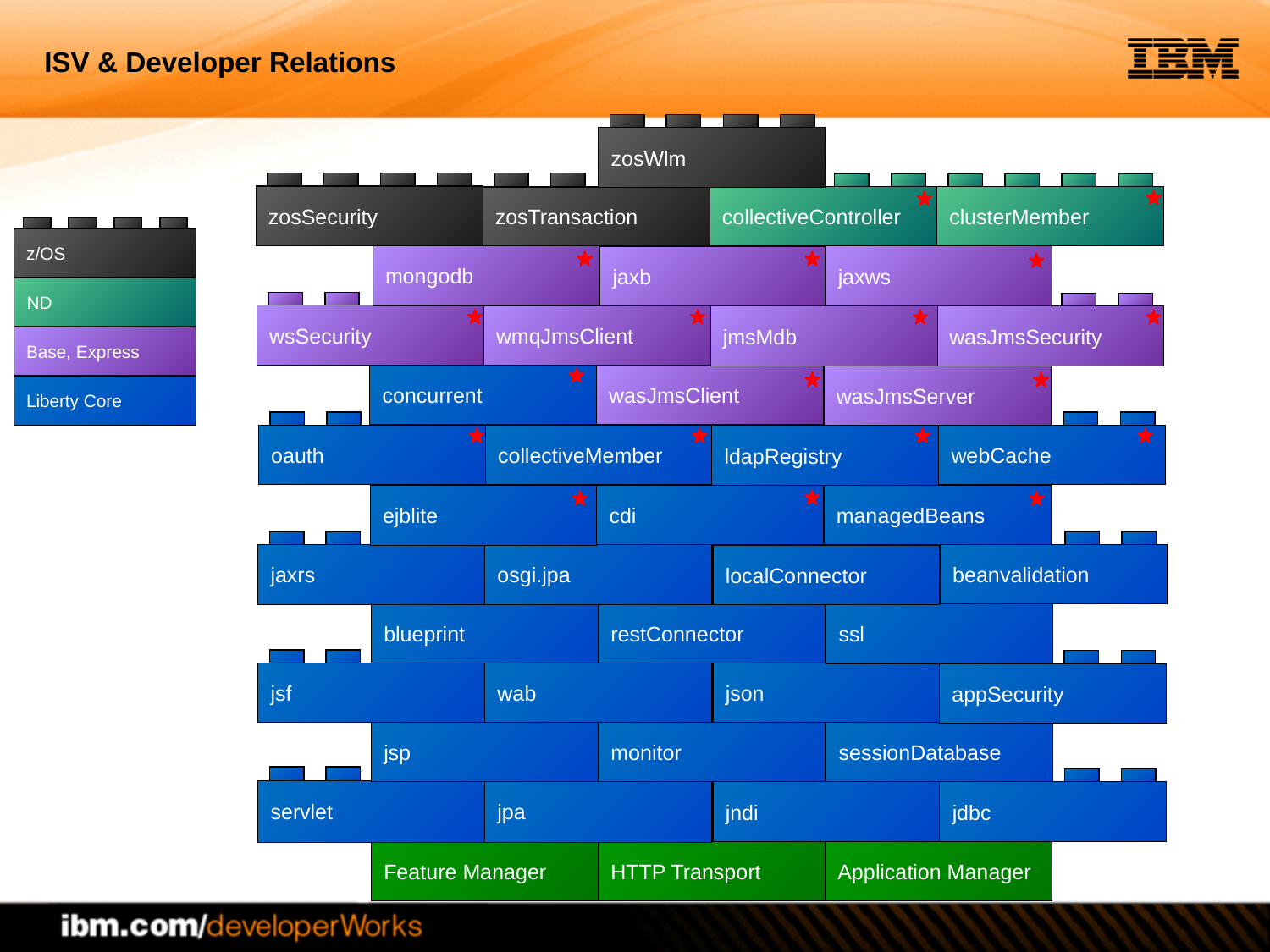

zosWlm

zosTransaction

zosSecurity

collectiveController

clusterMember

z/OS

ND

Base, Express

Liberty Core

mongodb

jaxws

jaxb

wsSecurity

wmqJmsClient

jmsMdb

wasJmsSecurity

concurrent

wasJmsClient

wasJmsServer

collectiveMember

webCache

oauth

ldapRegistry

ejblite

cdi

managedBeans

beanvalidation

jaxrs

osgi.jpa

localConnector

restConnector

blueprint

ssl

jsf

wab

json

appSecurity

jsp

sessionDatabase

monitor

servlet

jpa

jndi

jdbc

Feature Manager

HTTP Transport

Application Manager